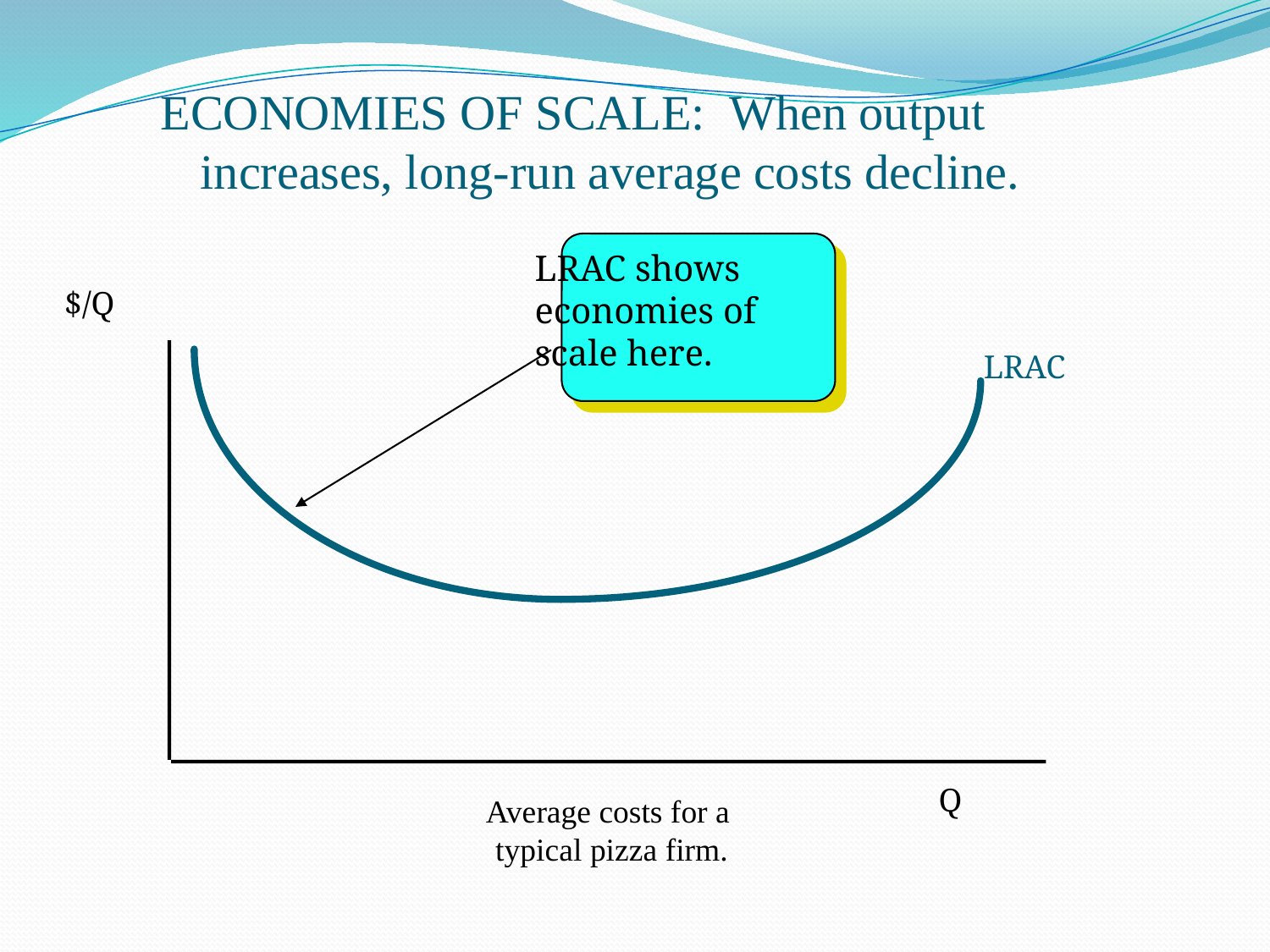

ECONOMIES OF SCALE:  When output increases, long-run average costs decline.

LRAC shows
economies of
scale here.
$/Q

LRAC

Q
Average costs for a
 typical pizza firm.